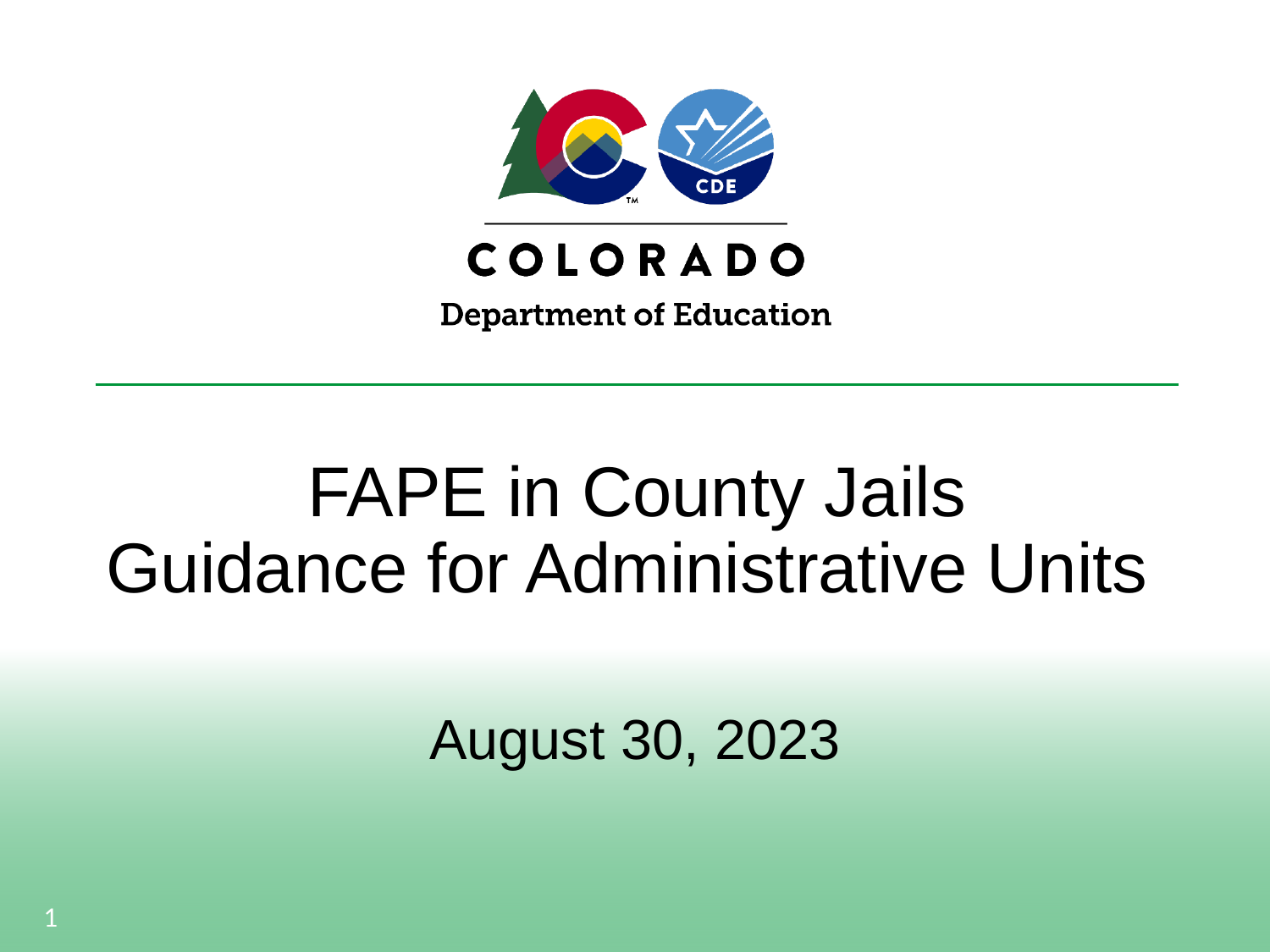

# FAPE in County Jails Guidance for Administrative Units
August 30, 2023
1